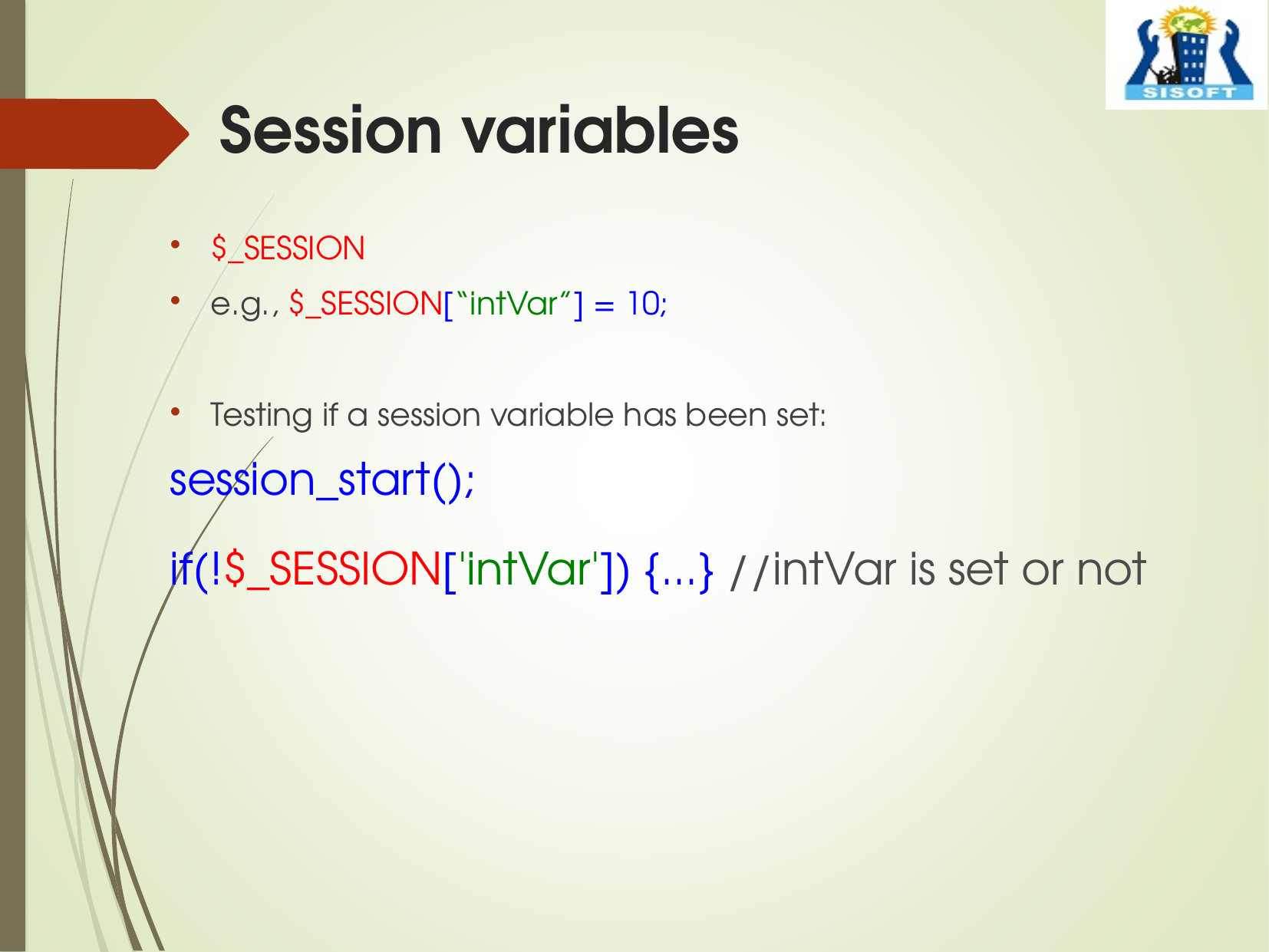

# Session variables
$_SESSION
e.g., $_SESSION[“intVar”] = 10;

Testing if a session variable has been set:
session_start();
if(!$_SESSION['intVar']) {...} //intVar is set or not